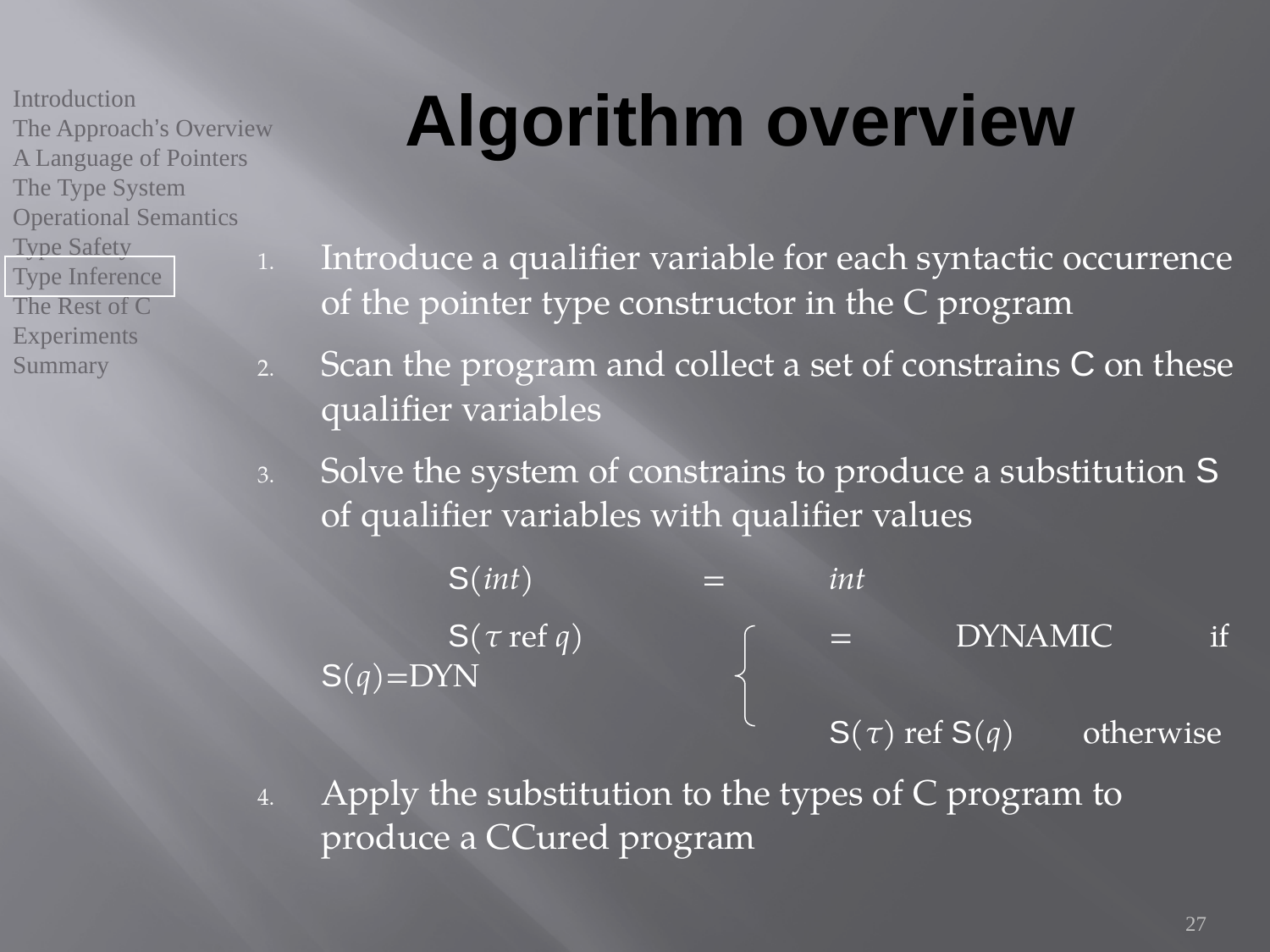

# Algorithm overview
Introduce a qualifier variable for each syntactic occurrence of the pointer type constructor in the C program
Scan the program and collect a set of constrains C on these qualifier variables
Solve the system of constrains to produce a substitution S of qualifier variables with qualifier values
		S(int) 		= 	int
		S(τ ref q)		= 	DYNAMIC 	if S(q)=DYN
				 	S(τ) ref S(q)	otherwise
Apply the substitution to the types of C program to produce a CCured program

27